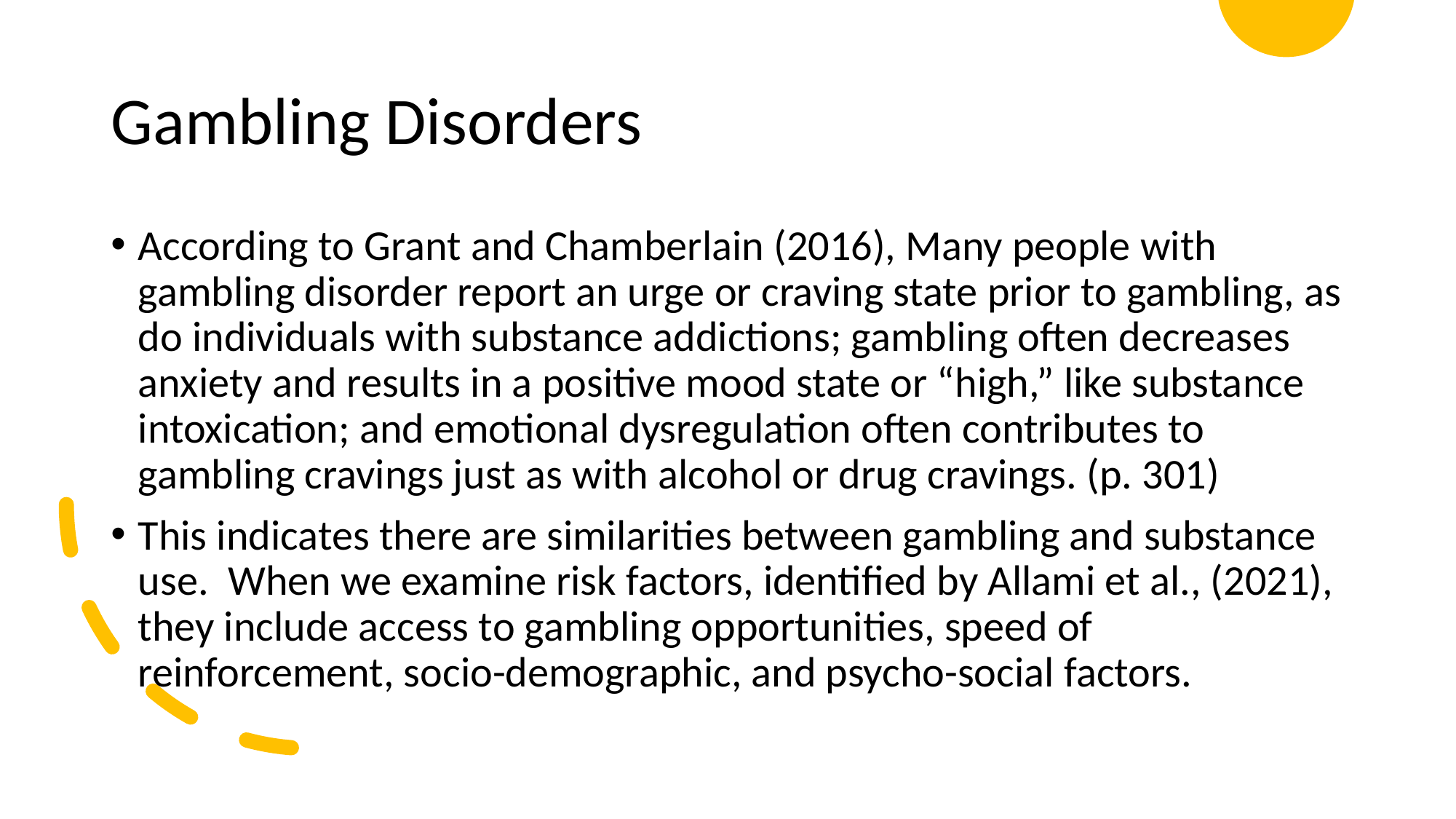

# Gambling Disorders
According to Grant and Chamberlain (2016), Many people with gambling disorder report an urge or craving state prior to gambling, as do individuals with substance addictions; gambling often decreases anxiety and results in a positive mood state or “high,” like substance intoxication; and emotional dysregulation often contributes to gambling cravings just as with alcohol or drug cravings. (p. 301)
This indicates there are similarities between gambling and substance use.  When we examine risk factors, identified by Allami et al., (2021), they include access to gambling opportunities, speed of reinforcement, socio-demographic, and psycho-social factors.